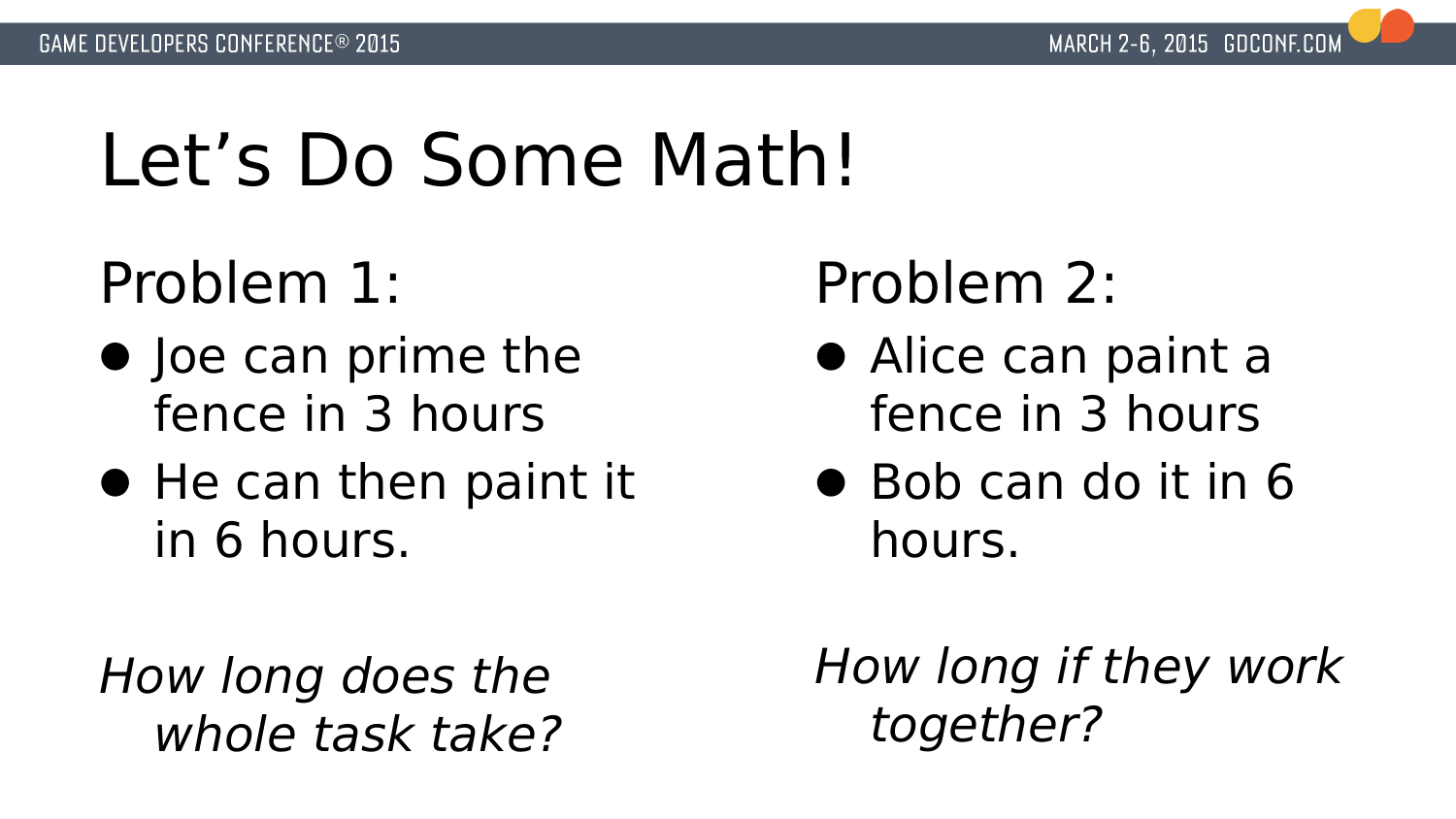

# Let’s Do Some Math!
Problem 1:
Joe can prime the fence in 3 hours
He can then paint it in 6 hours.

How long does the whole task take?

Problem 2:
Alice can paint a fence in 3 hours
Bob can do it in 6 hours.
How long if they work together?